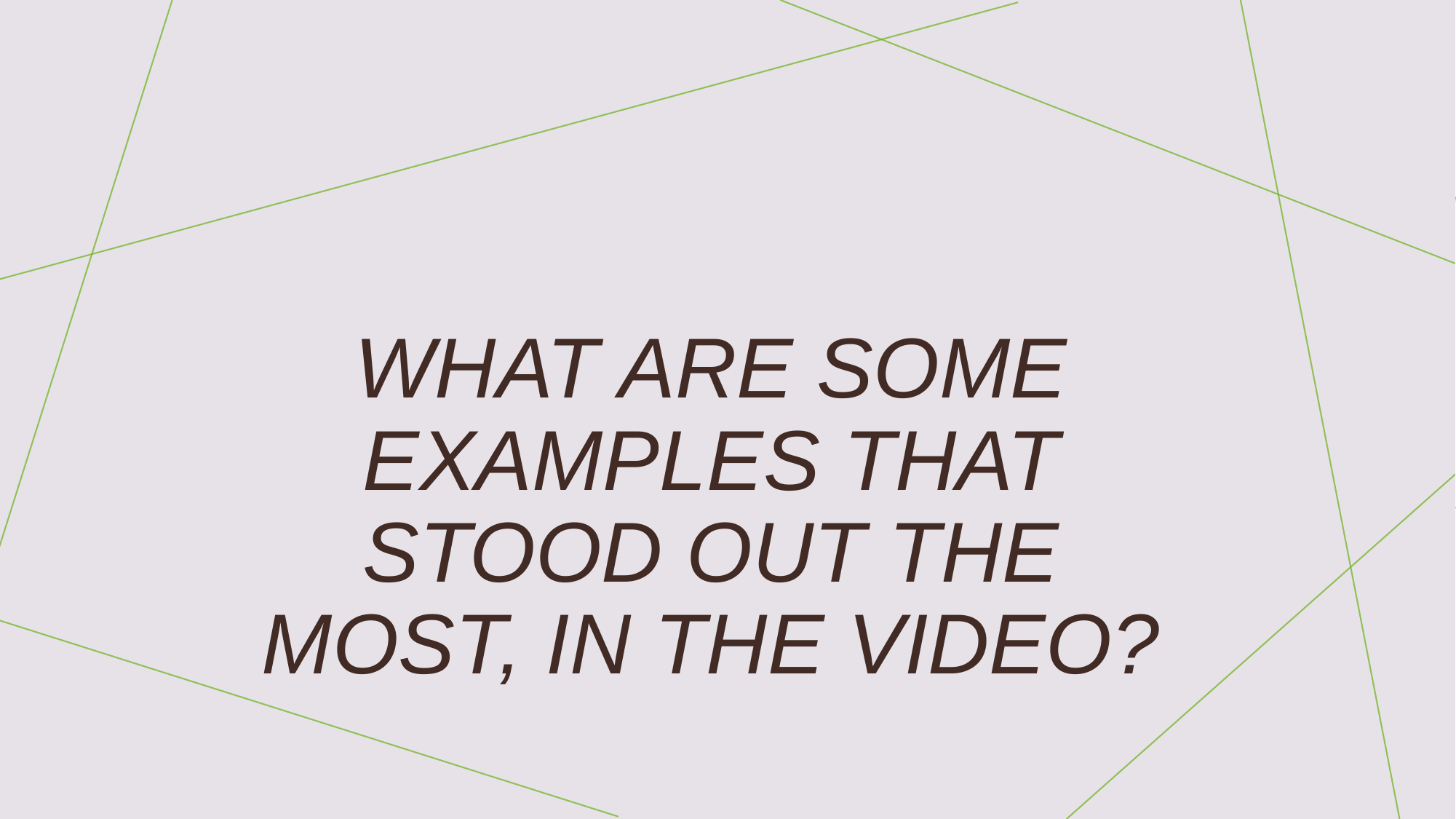

# What are some Examples that stood out the most, in the video?